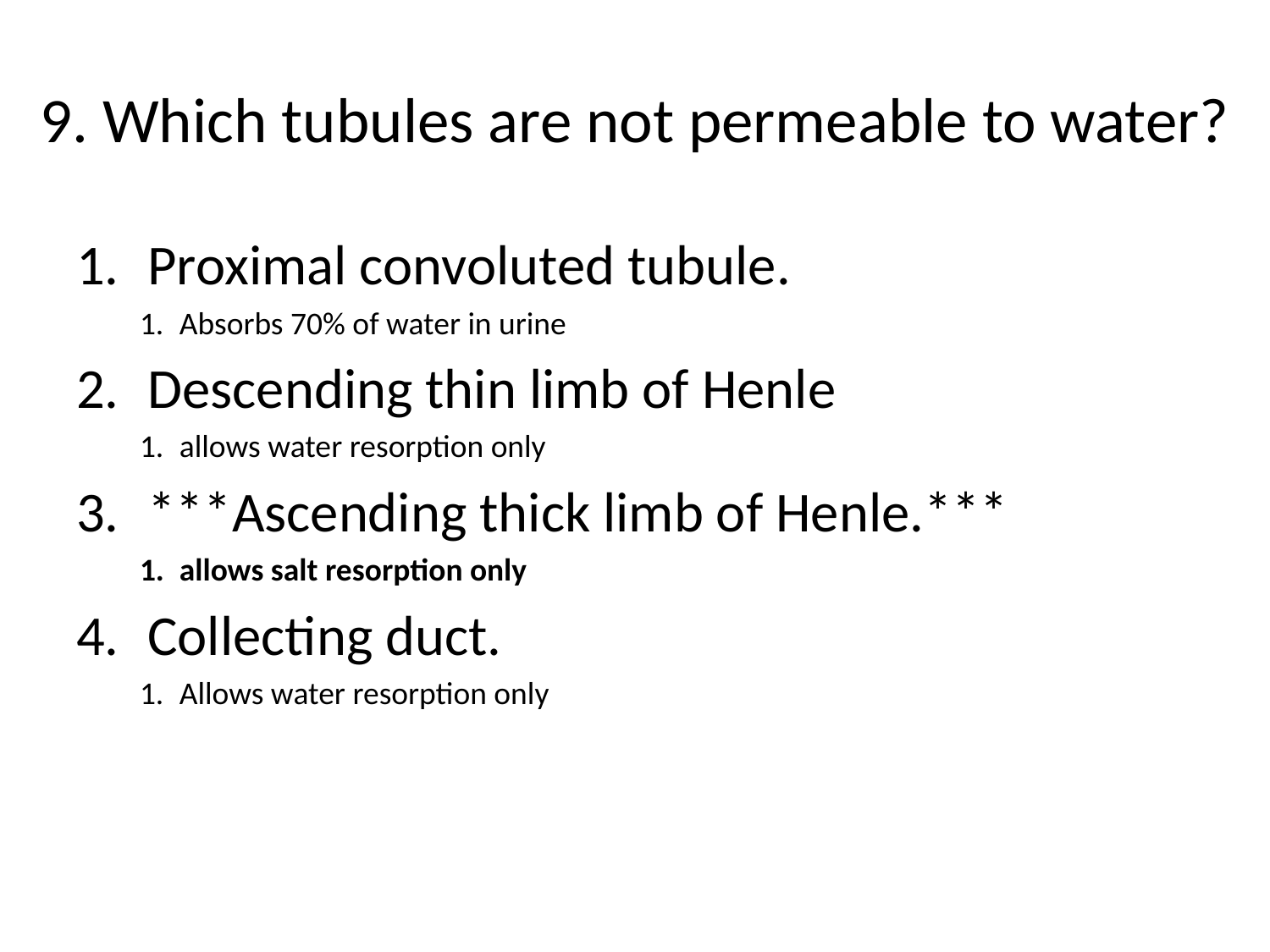

9. Which tubules are not permeable to water?
Proximal convoluted tubule.
Absorbs 70% of water in urine
Descending thin limb of Henle
allows water resorption only
***Ascending thick limb of Henle.***
allows salt resorption only
Collecting duct.
Allows water resorption only